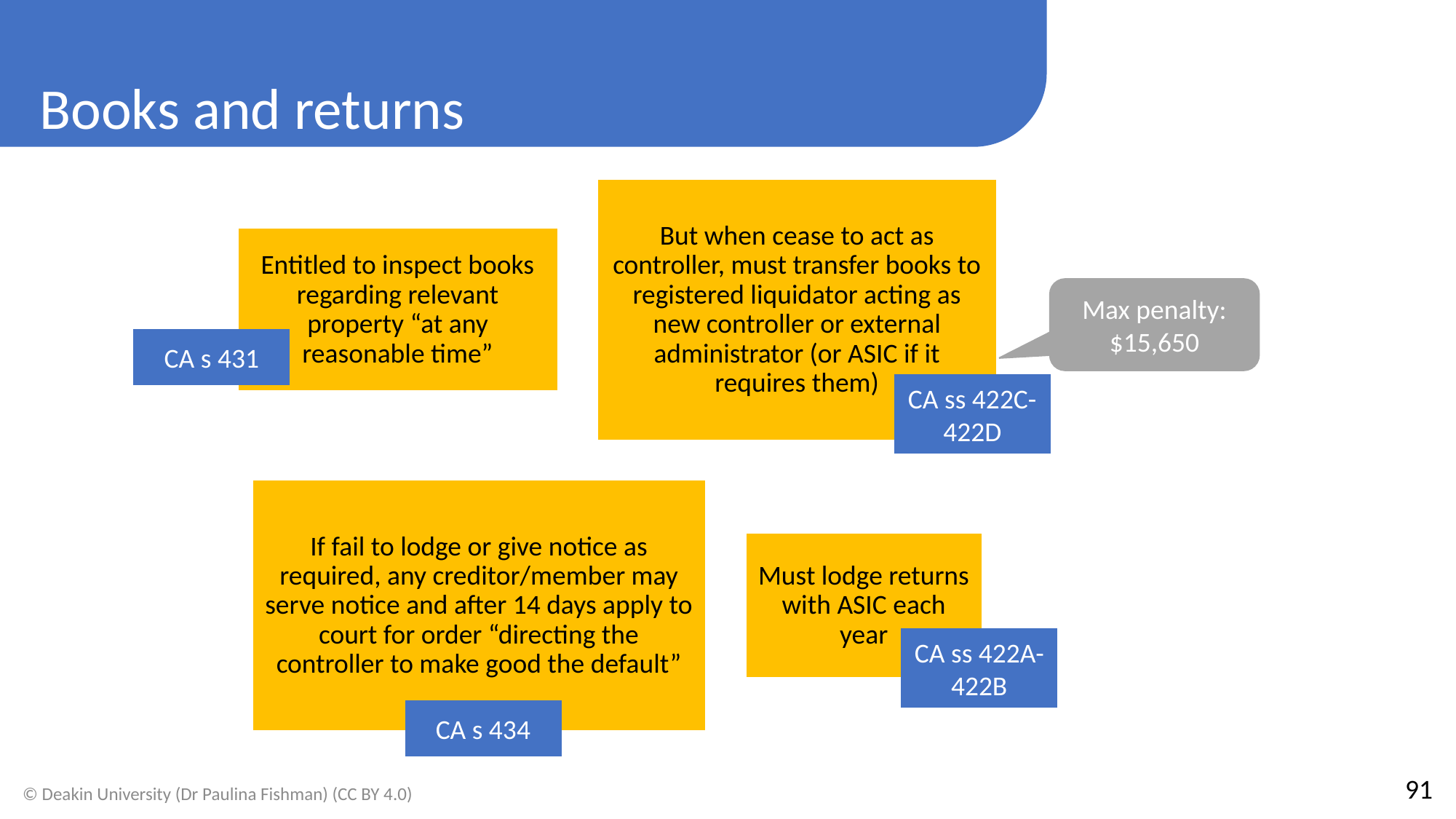

Books and returns
Entitled to inspect books regarding relevant property “at any reasonable time”
But when cease to act as controller, must transfer books to registered liquidator acting as new controller or external administrator (or ASIC if it requires them)
If fail to lodge or give notice as required, any creditor/member may serve notice and after 14 days apply to court for order “directing the controller to make good the default”
Must lodge returns with ASIC each year
Max penalty: $15,650
CA s 431
CA ss 422C-422D
CA ss 422A-422B
CA s 434
91
© Deakin University (Dr Paulina Fishman) (CC BY 4.0)